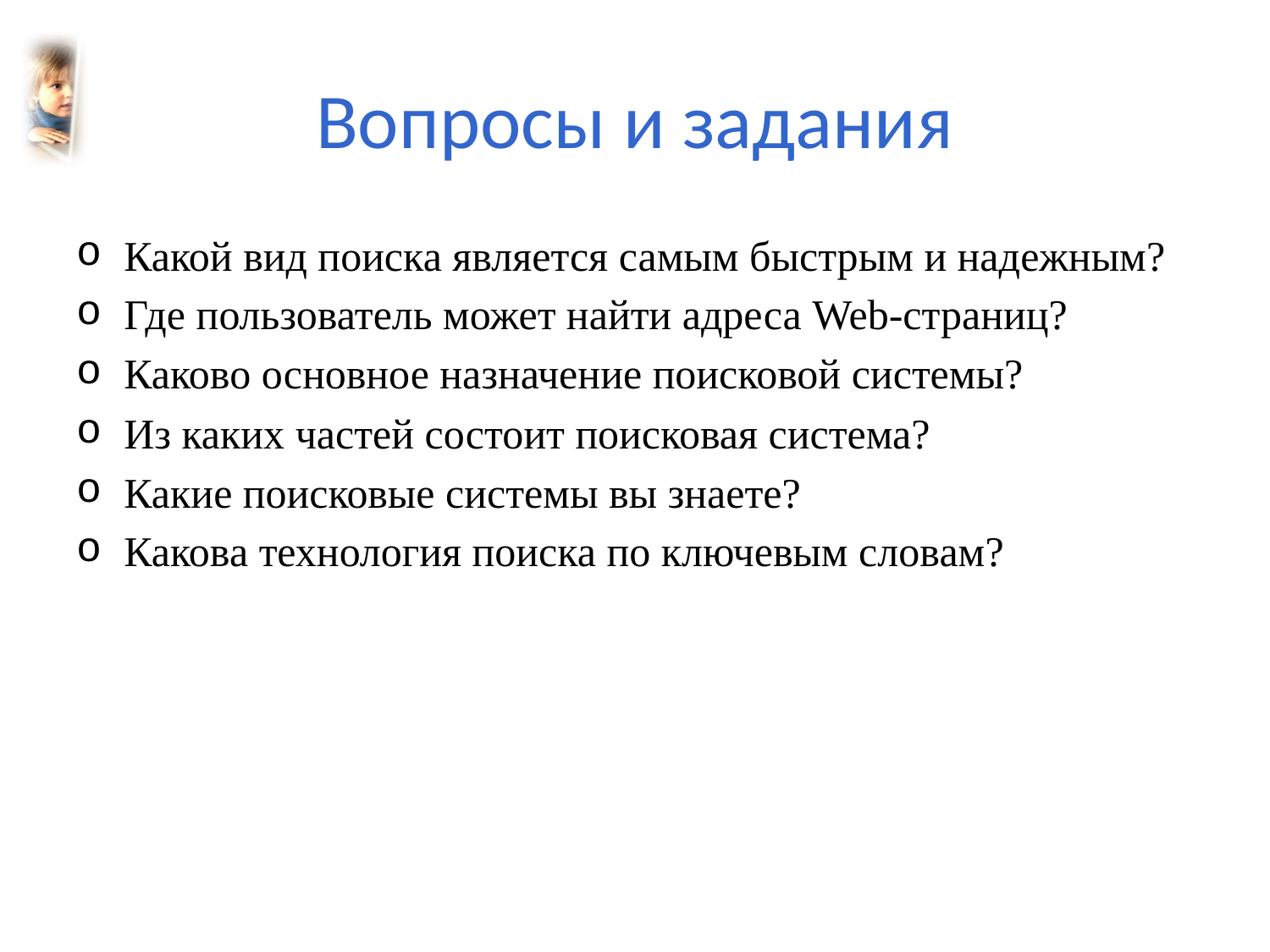

# Вопросы и задания
Какой вид поиска является самым быстрым и надежным?
Где пользователь может найти адреса Web-страниц?
Каково основное назначение поисковой системы?
Из каких частей состоит поисковая система?
Какие поисковые системы вы знаете?
Какова технология поиска по ключевым словам?